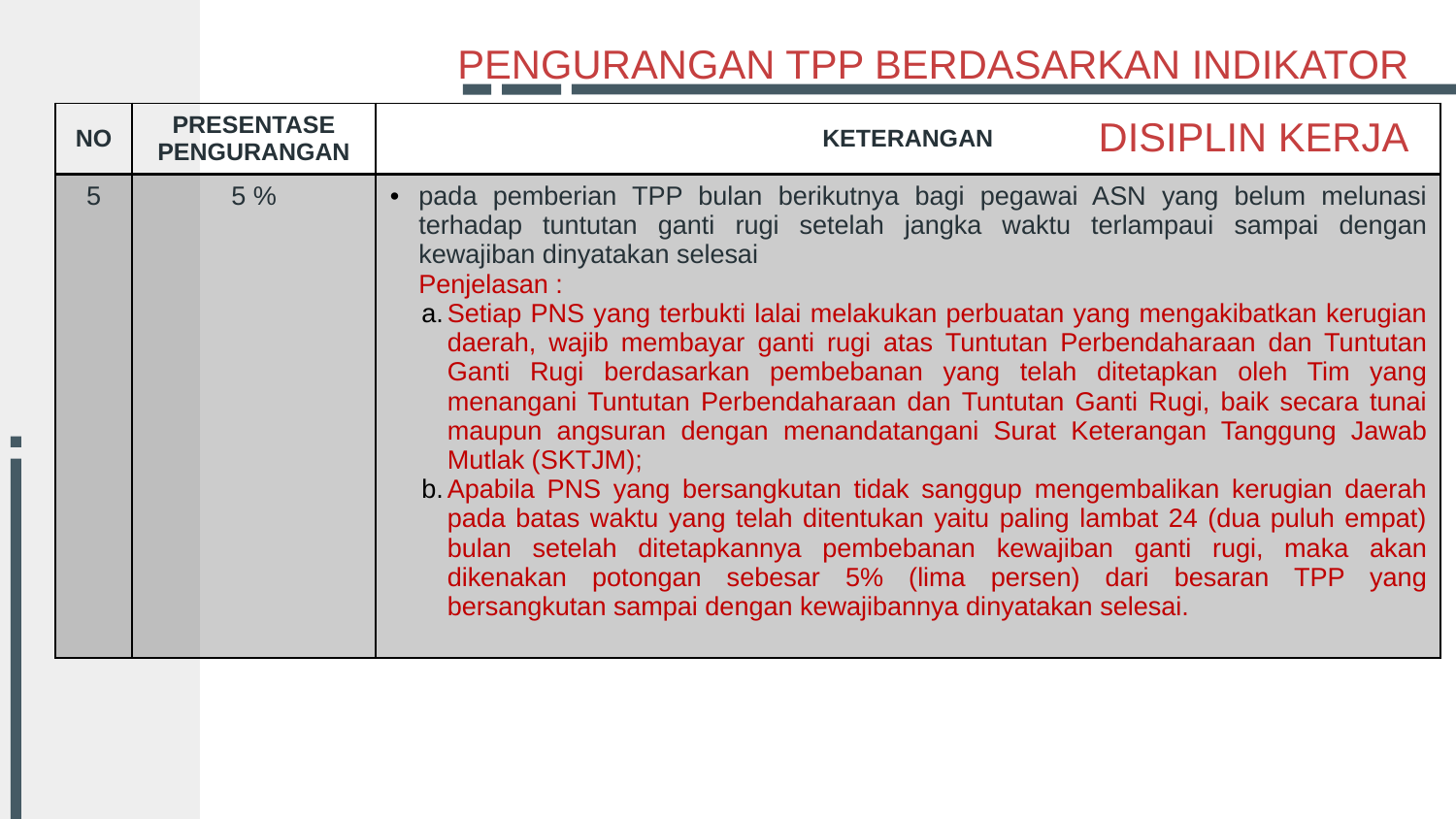

# PENGURANGAN TPP BERDASARKAN INDIKATOR DISIPLIN KERJA
| NO | PRESENTASE PENGURANGAN | KETERANGAN |
| --- | --- | --- |
| 5 | 5 % | pada pemberian TPP bulan berikutnya bagi pegawai ASN yang belum melunasi terhadap tuntutan ganti rugi setelah jangka waktu terlampaui sampai dengan kewajiban dinyatakan selesai Penjelasan : Setiap PNS yang terbukti lalai melakukan perbuatan yang mengakibatkan kerugian daerah, wajib membayar ganti rugi atas Tuntutan Perbendaharaan dan Tuntutan Ganti Rugi berdasarkan pembebanan yang telah ditetapkan oleh Tim yang menangani Tuntutan Perbendaharaan dan Tuntutan Ganti Rugi, baik secara tunai maupun angsuran dengan menandatangani Surat Keterangan Tanggung Jawab Mutlak (SKTJM); Apabila PNS yang bersangkutan tidak sanggup mengembalikan kerugian daerah pada batas waktu yang telah ditentukan yaitu paling lambat 24 (dua puluh empat) bulan setelah ditetapkannya pembebanan kewajiban ganti rugi, maka akan dikenakan potongan sebesar 5% (lima persen) dari besaran TPP yang bersangkutan sampai dengan kewajibannya dinyatakan selesai. |